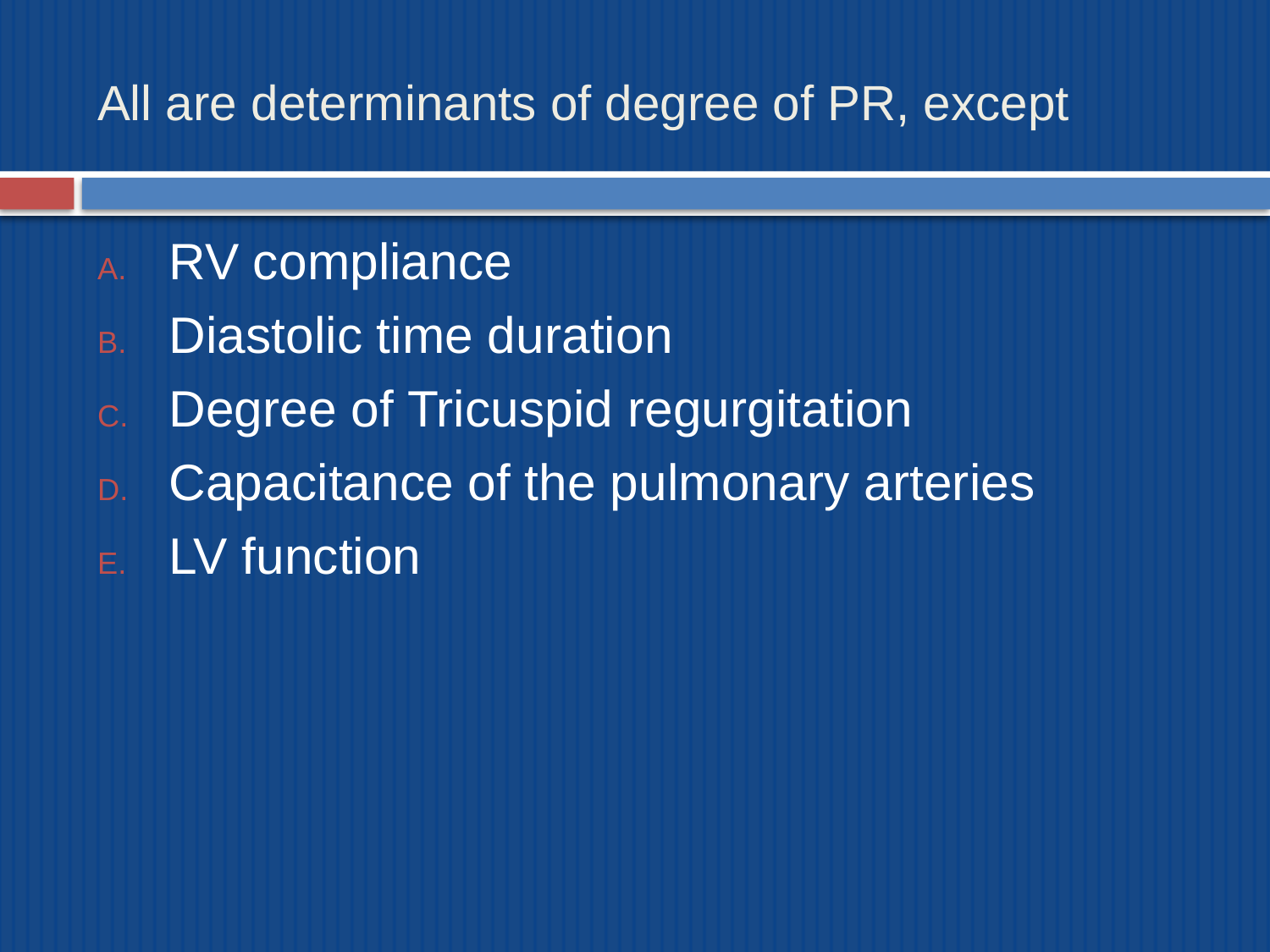

# All are determinants of degree of PR, except
RV compliance
Diastolic time duration
Degree of Tricuspid regurgitation
Capacitance of the pulmonary arteries
LV function